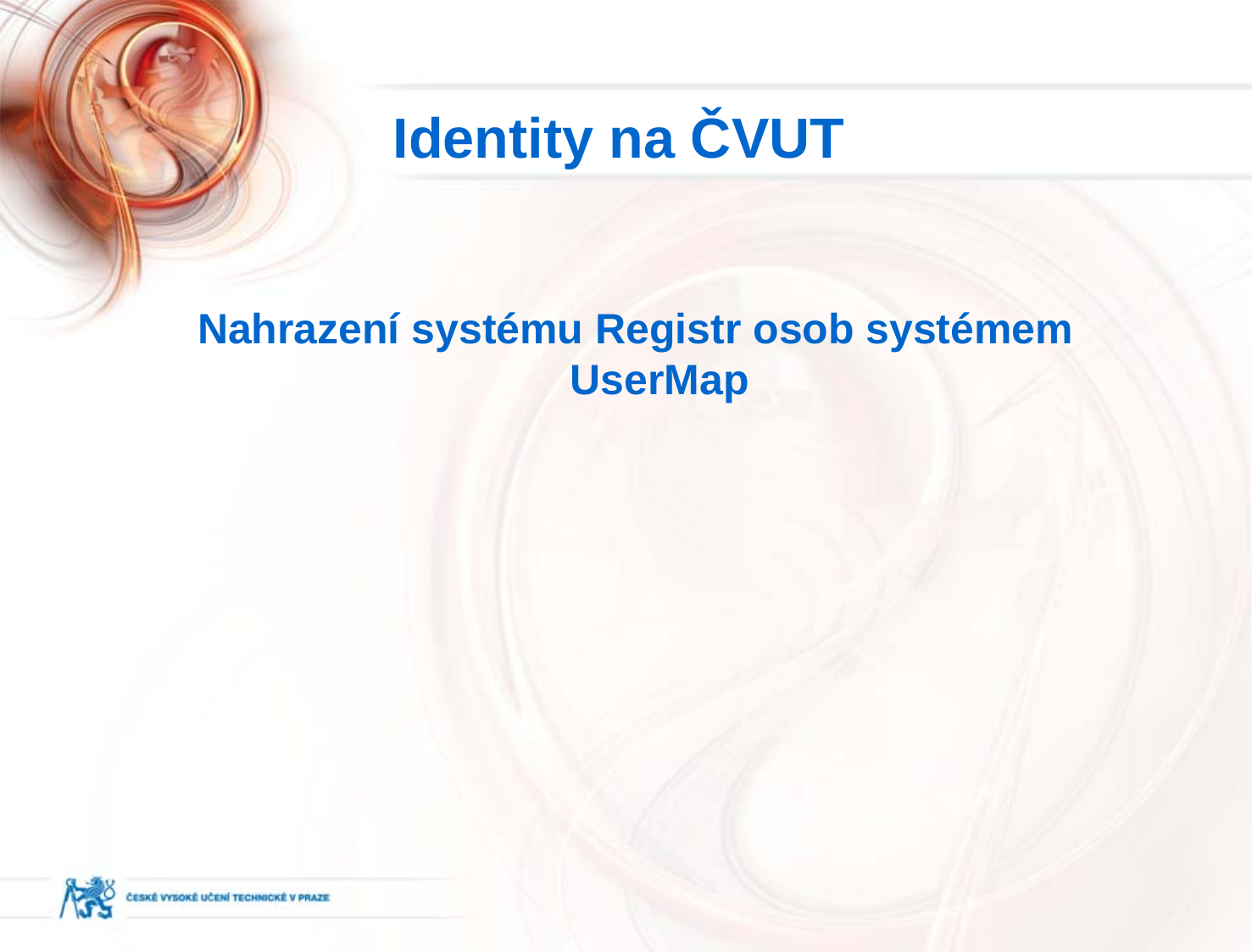

Identity na ČVUT
Nahrazení systému Registr osob systémem UserMap